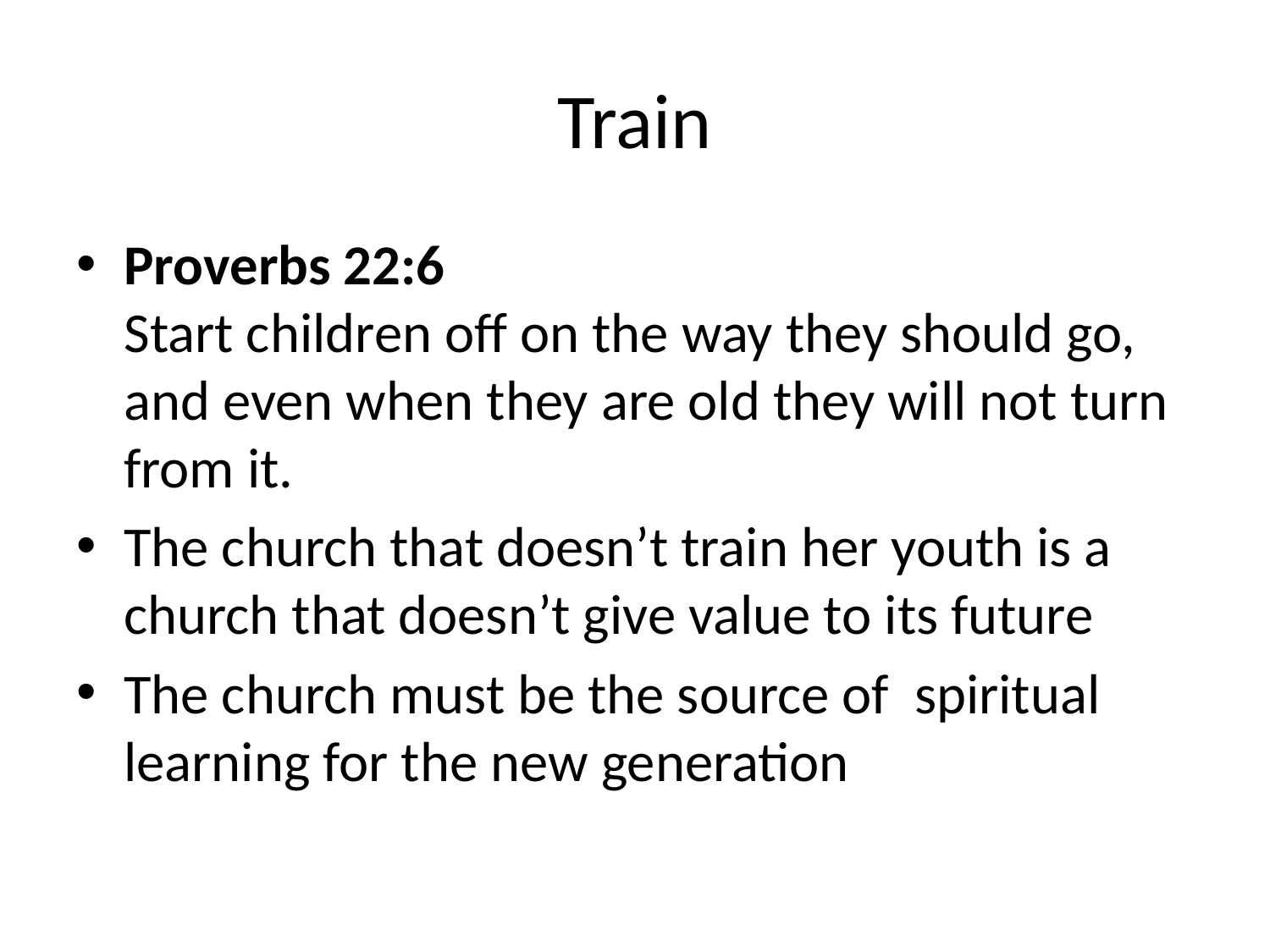

# Train
Proverbs 22:6 
Start children off on the way they should go, and even when they are old they will not turn from it.
The church that doesn’t train her youth is a church that doesn’t give value to its future
The church must be the source of  spiritual learning for the new generation